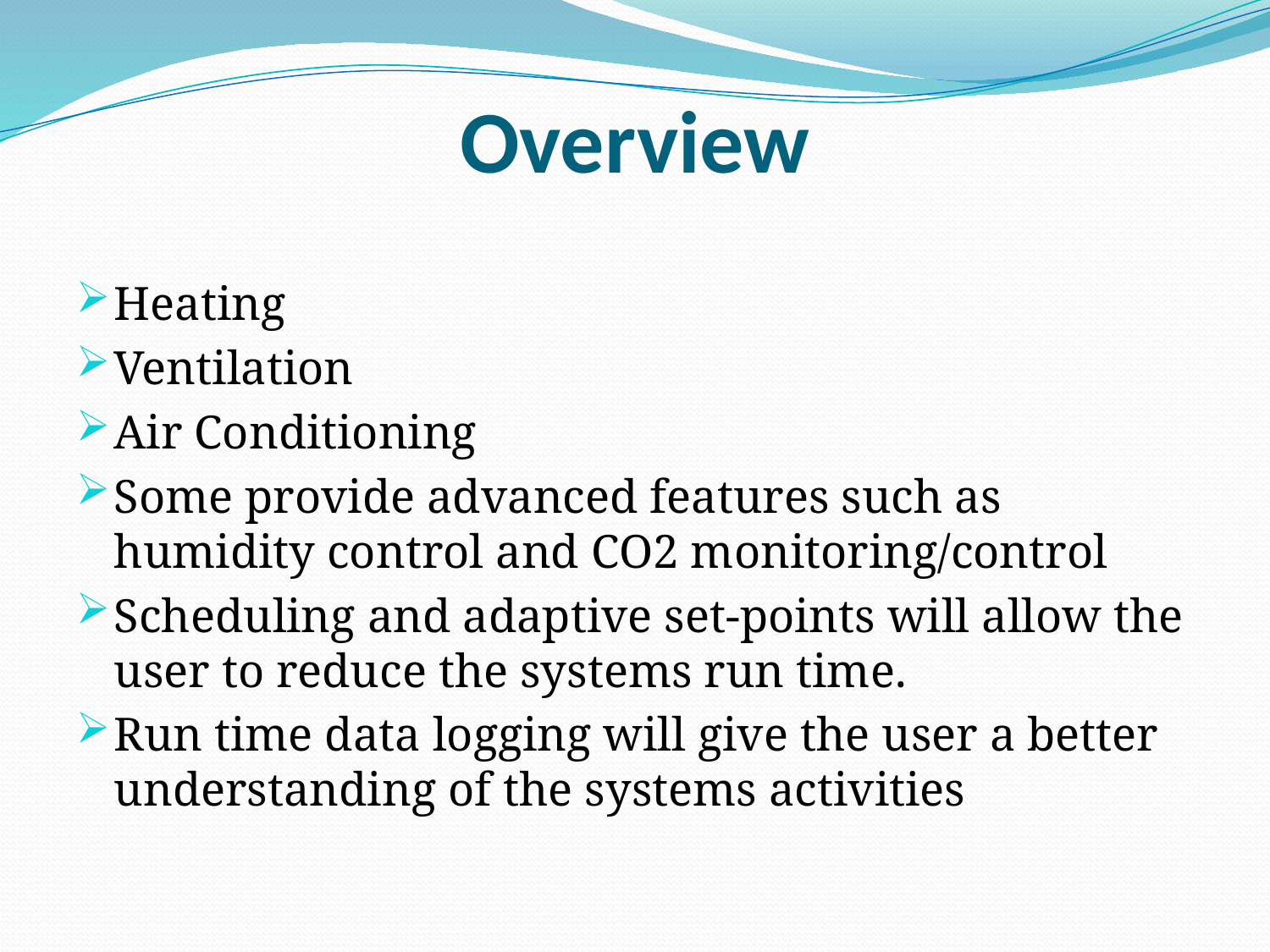

# Overview
Heating
Ventilation
Air Conditioning
Some provide advanced features such as humidity control and CO2 monitoring/control
Scheduling and adaptive set-points will allow the user to reduce the systems run time.
Run time data logging will give the user a better understanding of the systems activities